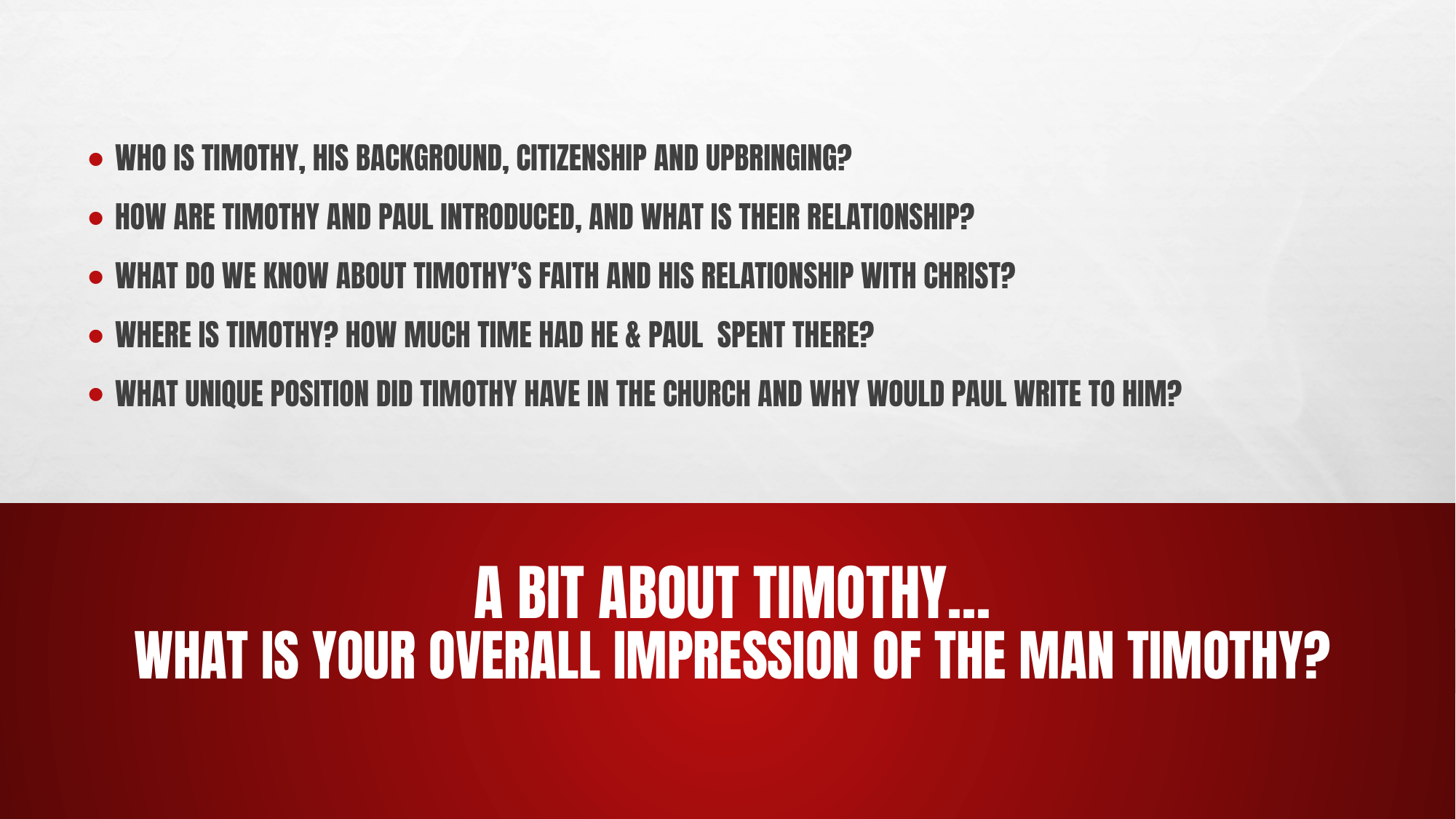

Who is Timothy, His background, citizenship and upbringing?
How are Timothy and Paul Introduced, and what is their relationship?
What do we know about Timothy’s faith and his relationship with Christ?
Where is Timothy? How much time had he & Paul  spent there?
What unique position did Timothy have in the church and why would Paul write to him?

# A Bit about Timothy… What is your overall Impression of the Man Timothy?